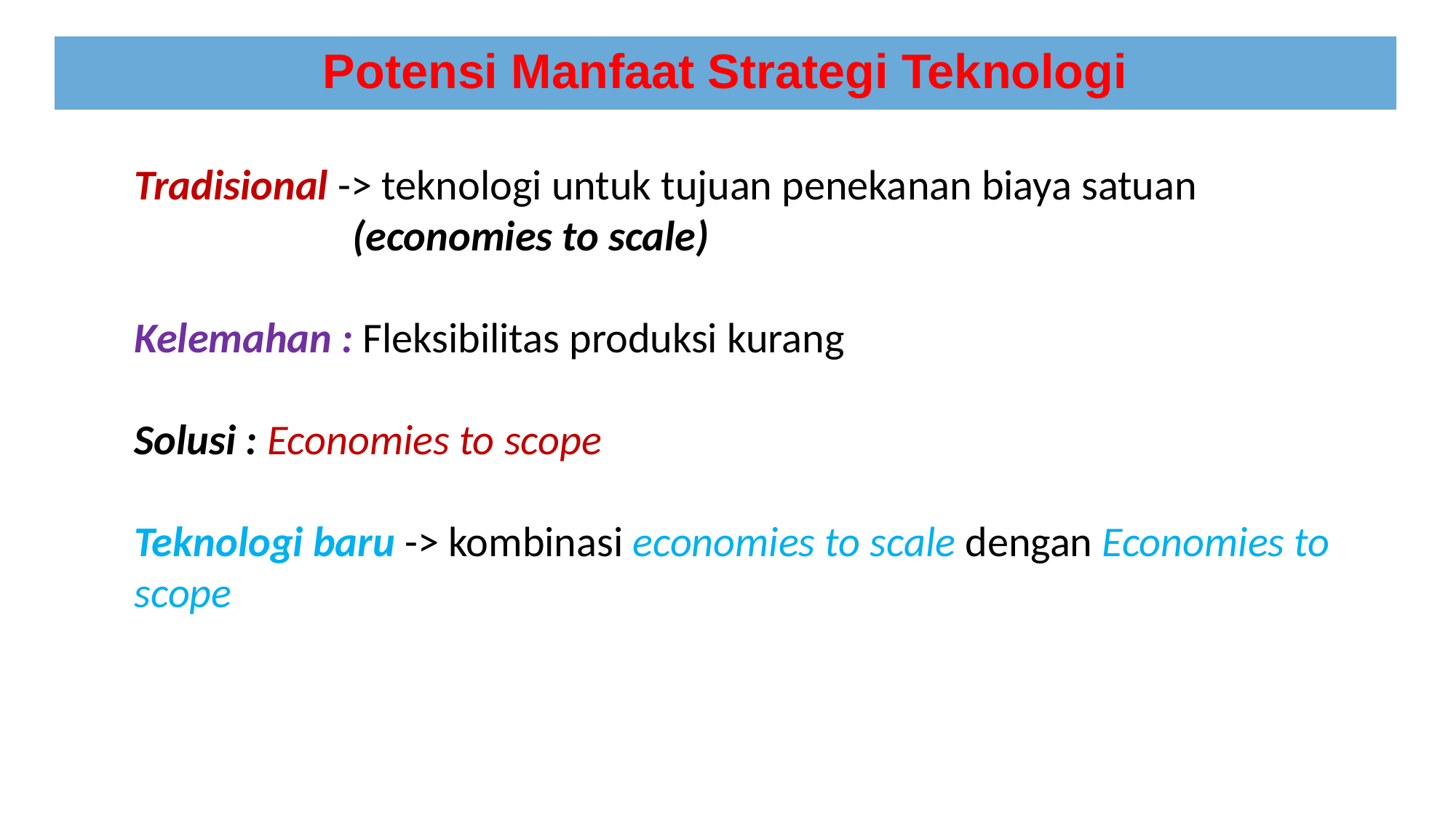

# Potensi Manfaat Strategi Teknologi
Tradisional -> teknologi untuk tujuan penekanan biaya satuan 				(economies to scale)

Kelemahan : Fleksibilitas produksi kurang

Solusi : Economies to scope

Teknologi baru -> kombinasi economies to scale dengan Economies to scope